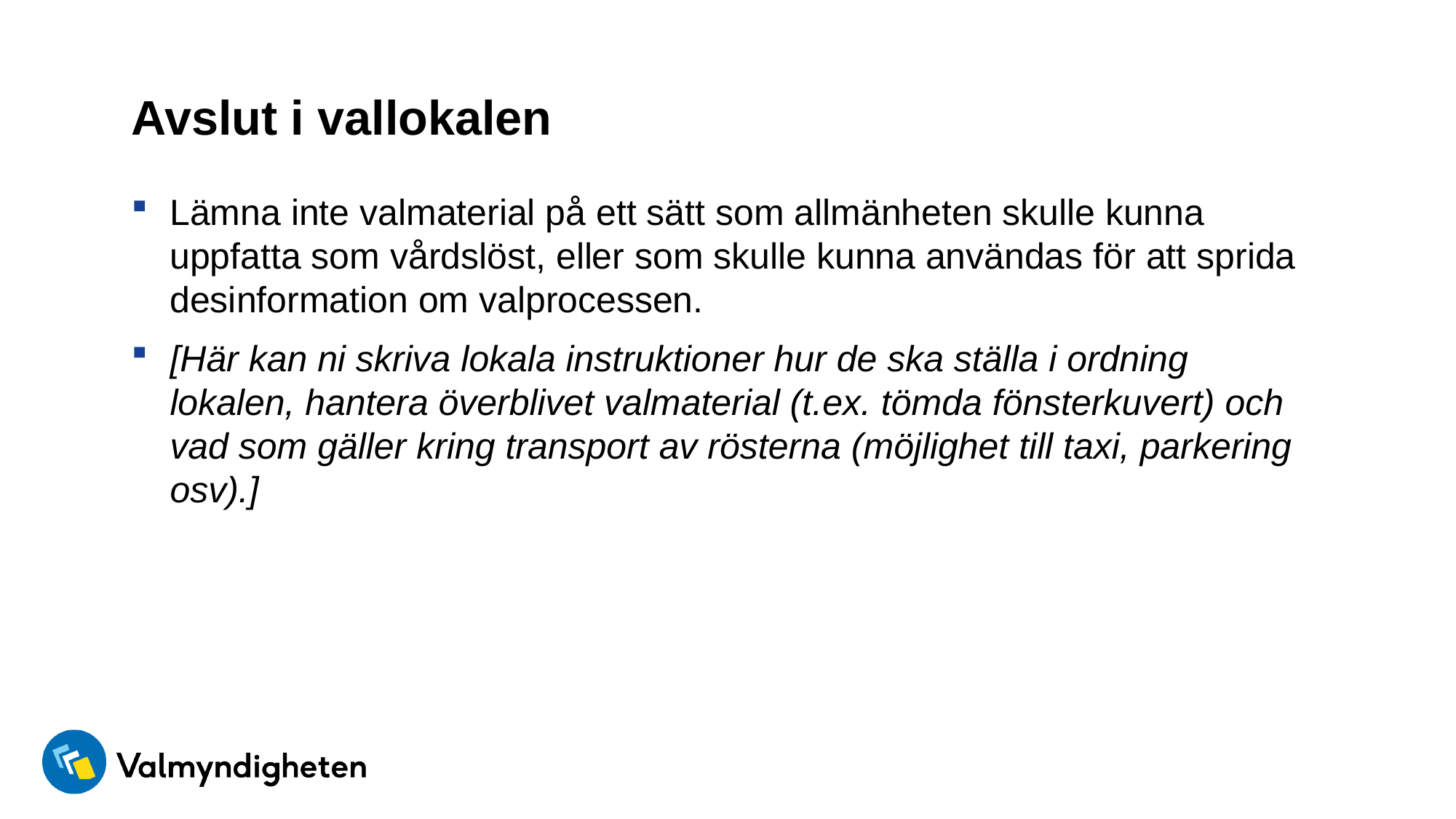

# Avslut i vallokalen
Lämna inte valmaterial på ett sätt som allmänheten skulle kunna uppfatta som vårdslöst, eller som skulle kunna användas för att sprida desinformation om valprocessen.
[Här kan ni skriva lokala instruktioner hur de ska ställa i ordning lokalen, hantera överblivet valmaterial (t.ex. tömda fönsterkuvert) och vad som gäller kring transport av rösterna (möjlighet till taxi, parkering osv).]